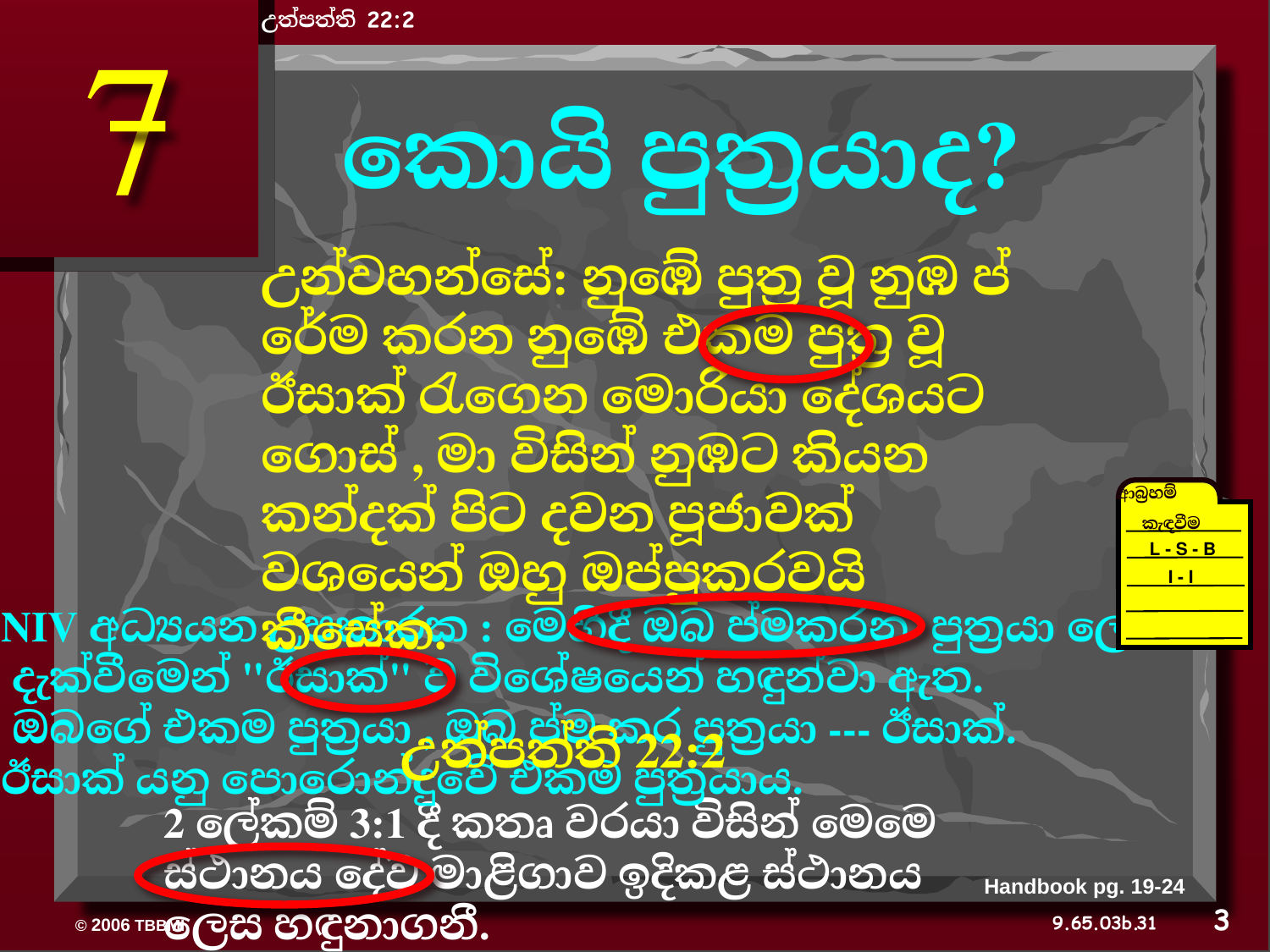

උත්පත්ති 22:2
7

කොයි පුත්‍රයාද?
උන්වහන්සේ: නුඹේ පුත්‍ර වූ නුඹ ප්‍රේම කරන නුඹේ එකම පුත්‍ර වූ ඊසාක් රැගෙන මොරියා දේශයට ගොස් , මා විසින් නුඹට කියන කන්දක් පිට දවන පූජාවක් වශයෙන් ඔහු ඔප්පුකරවයි කීසේක.
							 උත්පත්ති 22:2

ආබ්‍රහම්

කැඳවීම

L - S - B

I - I

NIV අධ්‍යයන උපකාරක : මෙහිදී ඔබ ප්‍රේමකරන  පුත්‍රයා ලෙස
 දැක්වීමෙන් "ඊසාක්" ව විශේෂයෙන් හඳුන්වා ඇත.
 ඔබගේ එකම පුත්‍රයා , ඔබ ප්‍රේම කර පුත්‍රයා --- ඊසාක්.
ඊසාක් යනු පොරොන්දුවේ එකම පුත්‍රයාය.

2 ලේකම් 3:1 දී කතෘ වරයා විසින් මෙමෙ ස්ථානය දේව මාළිගාව ඉදිකළ ස්ථානය ලෙස හඳුනාගනී.

Handbook pg. 19-24
3
31